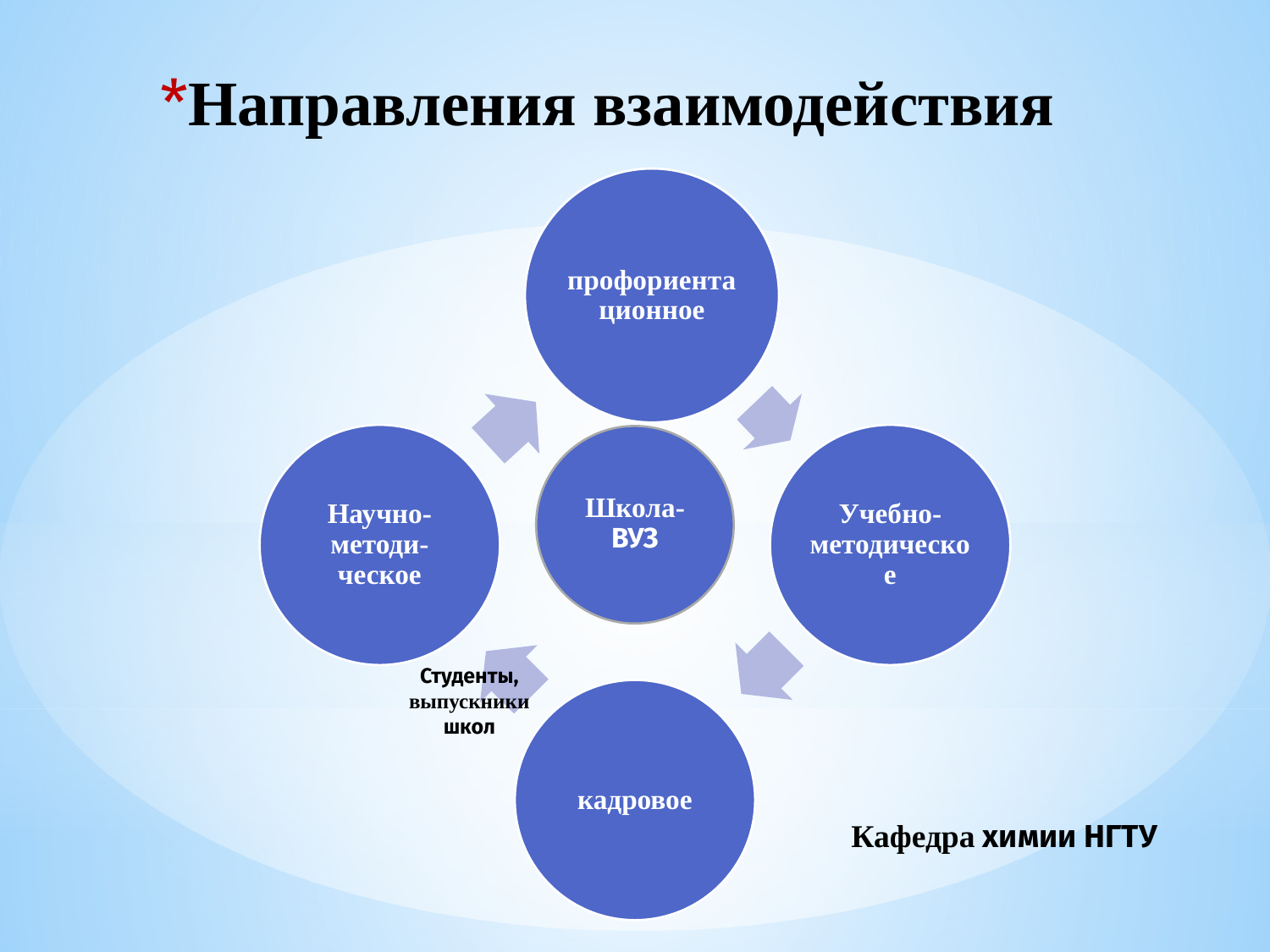

*Направления взаимодействия
профориентационное

Учебно-методическое

кадровое

Научно-методи-ческое

Школа- ВУЗ
Студенты, выпускники школ
Кафедра химии НГТУ